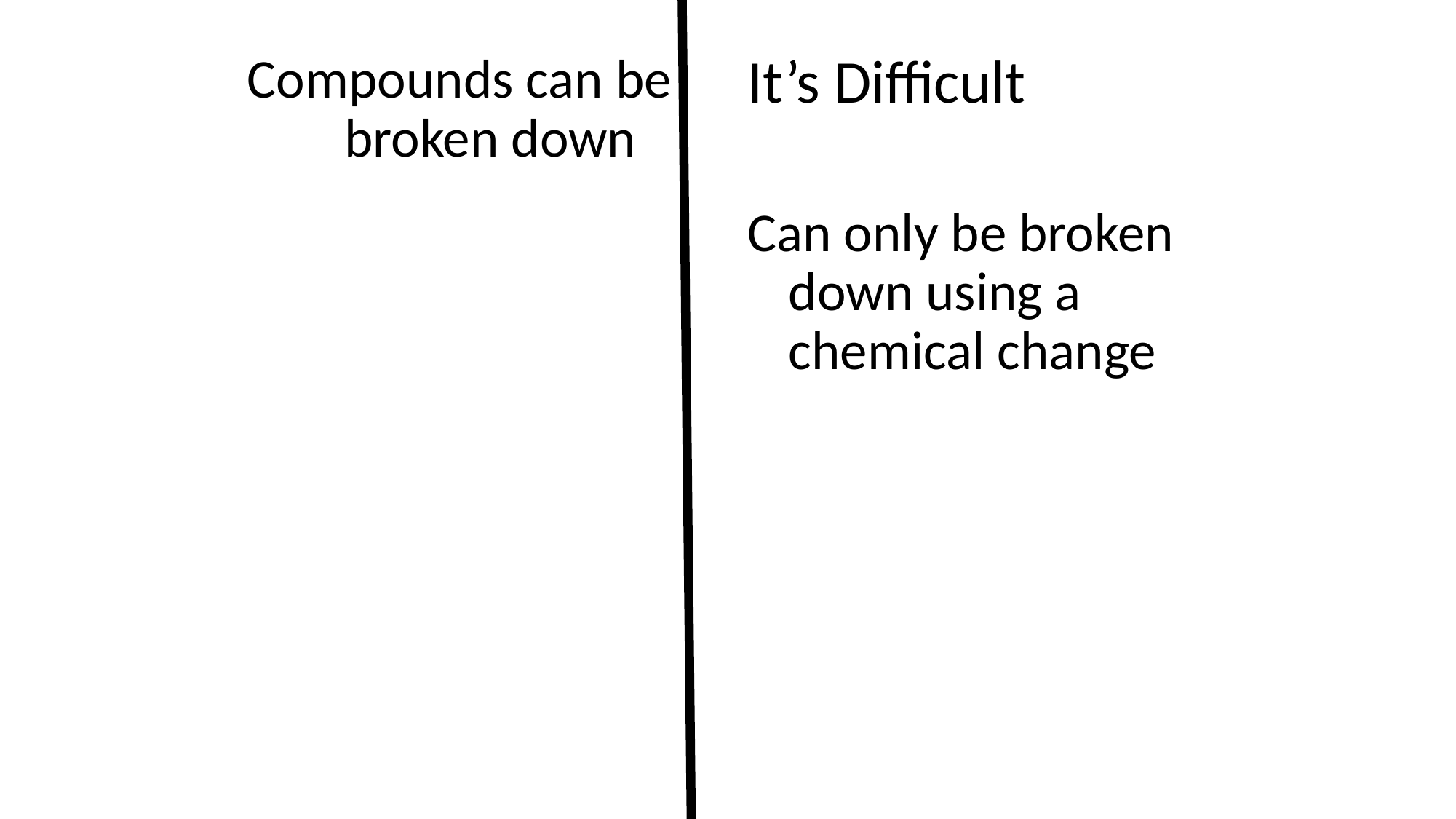

#
Compounds can be broken down
It’s Difficult

Can only be broken down using a chemical change